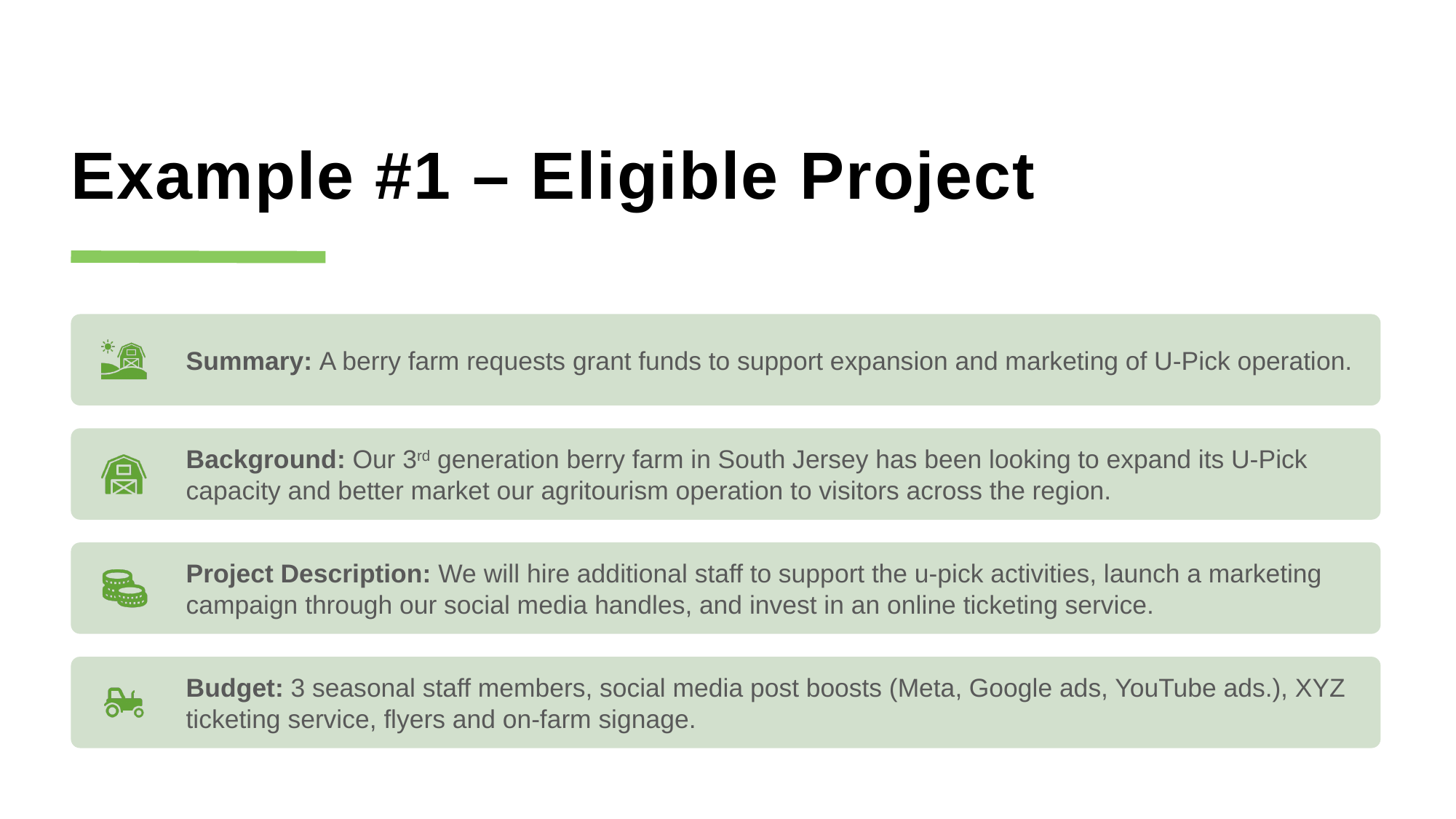

# Example #1 – Eligible Project
Summary: A berry farm requests grant funds to support expansion and marketing of U-Pick operation.
Background: Our 3rd generation berry farm in South Jersey has been looking to expand its U-Pick capacity and better market our agritourism operation to visitors across the region.
Project Description: We will hire additional staff to support the u-pick activities, launch a marketing campaign through our social media handles, and invest in an online ticketing service.
Budget: 3 seasonal staff members, social media post boosts (Meta, Google ads, YouTube ads.), XYZ ticketing service, flyers and on-farm signage.